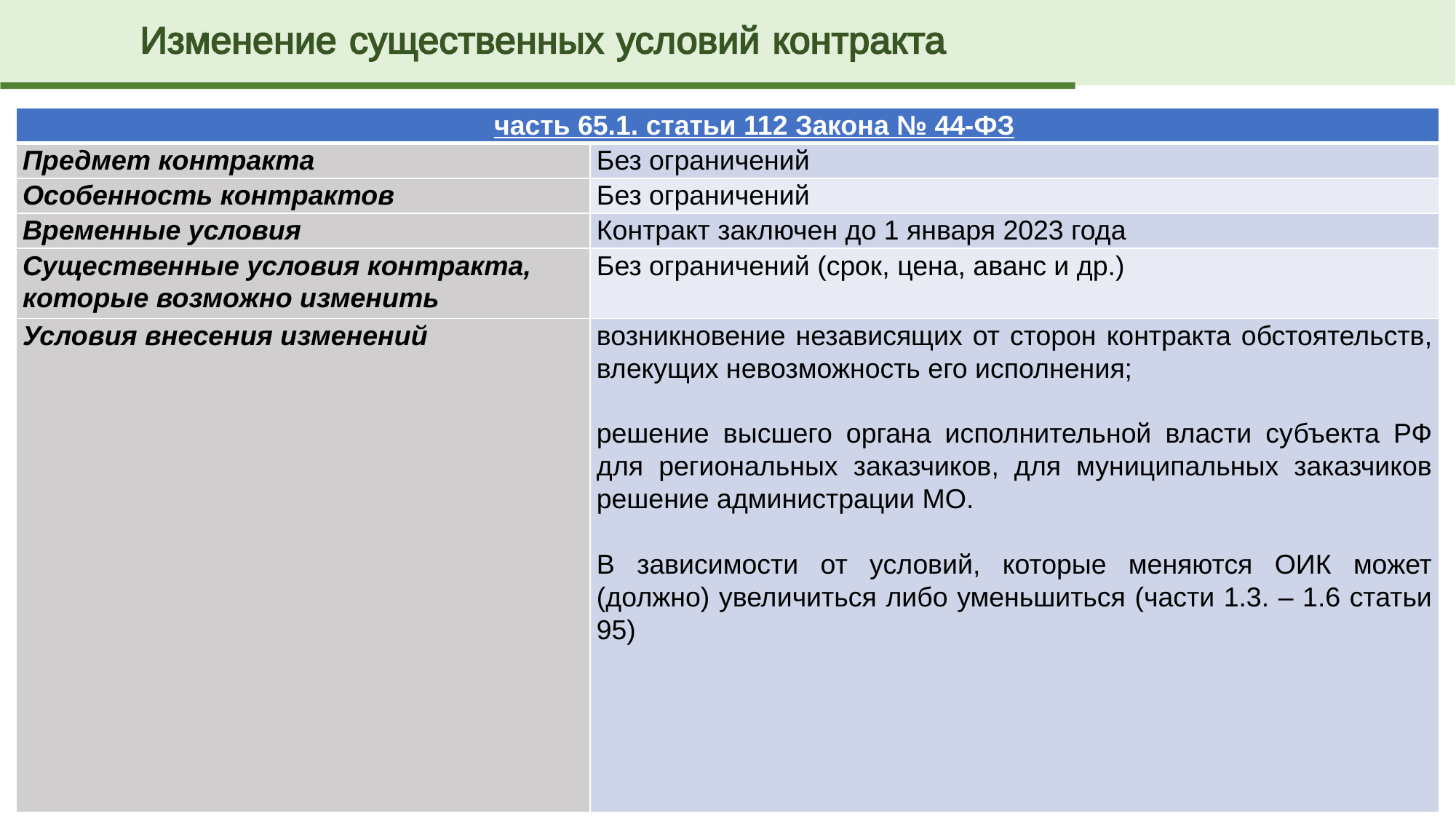

Изменение существенных условий контракта

| часть 65.1. статьи 112 Закона № 44-ФЗ |  |
| --- | --- |
| Предмет контракта | Без ограничений |
| Особенность контрактов | Без ограничений |
| Временные условия | Контракт заключен до 1 января 2023 года |
| Существенные условия контракта, которые возможно изменить | Без ограничений (срок, цена, аванс и др.) |
| Условия внесения изменений | возникновение независящих от сторон контракта обстоятельств, влекущих невозможность его исполнения; решение высшего органа исполнительной власти субъекта РФ для региональных заказчиков, для муниципальных заказчиков решение администрации МО. В зависимости от условий, которые меняются ОИК может (должно) увеличиться либо уменьшиться (части 1.3. – 1.6 статьи 95) |